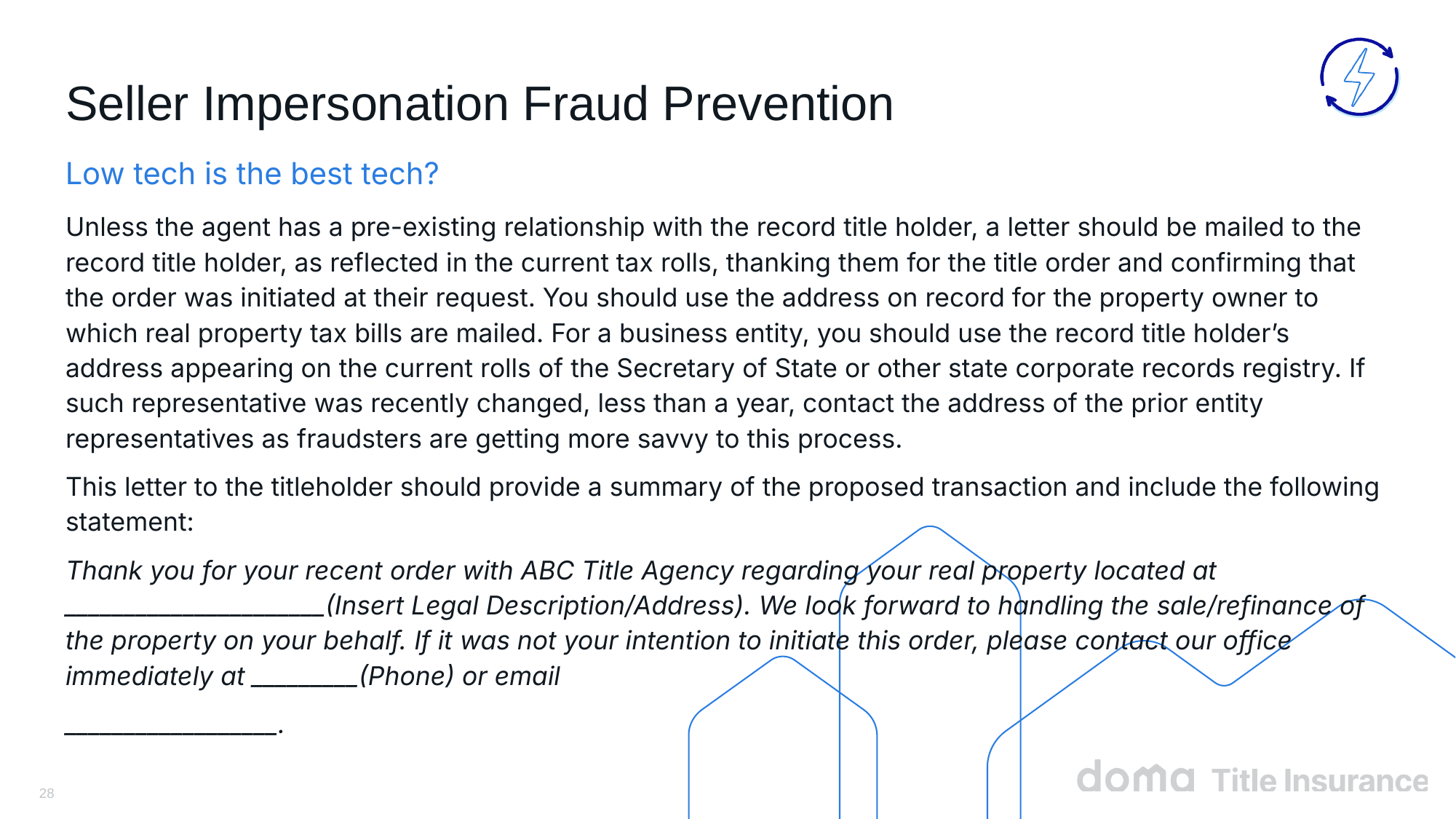

# Seller Impersonation Fraud Prevention
Low tech is the best tech?
Unless the agent has a pre-existing relationship with the record title holder, a letter should be mailed to the record title holder, as reflected in the current tax rolls, thanking them for the title order and confirming that the order was initiated at their request. You should use the address on record for the property owner to which real property tax bills are mailed. For a business entity, you should use the record title holder’s address appearing on the current rolls of the Secretary of State or other state corporate records registry. If such representative was recently changed, less than a year, contact the address of the prior entity representatives as fraudsters are getting more savvy to this process.
This letter to the titleholder should provide a summary of the proposed transaction and include the following statement:
Thank you for your recent order with ABC Title Agency regarding your real property located at ______________________(Insert Legal Description/Address). We look forward to handling the sale/refinance of the property on your behalf. If it was not your intention to initiate this order, please contact our office immediately at _________(Phone) or email
__________________.